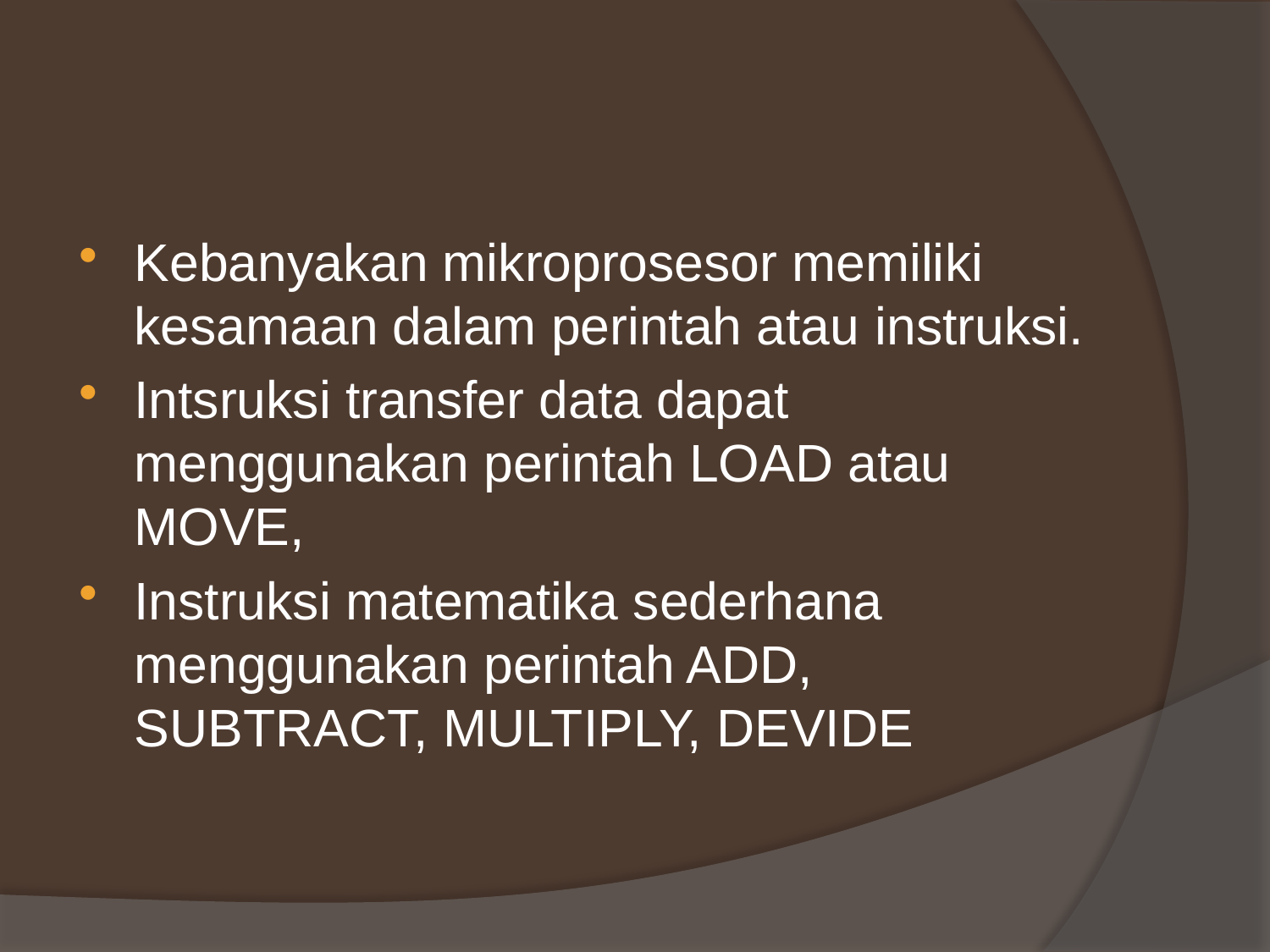

#
Kebanyakan mikroprosesor memiliki kesamaan dalam perintah atau instruksi.
Intsruksi transfer data dapat menggunakan perintah LOAD atau MOVE,
Instruksi matematika sederhana menggunakan perintah ADD, SUBTRACT, MULTIPLY, DEVIDE